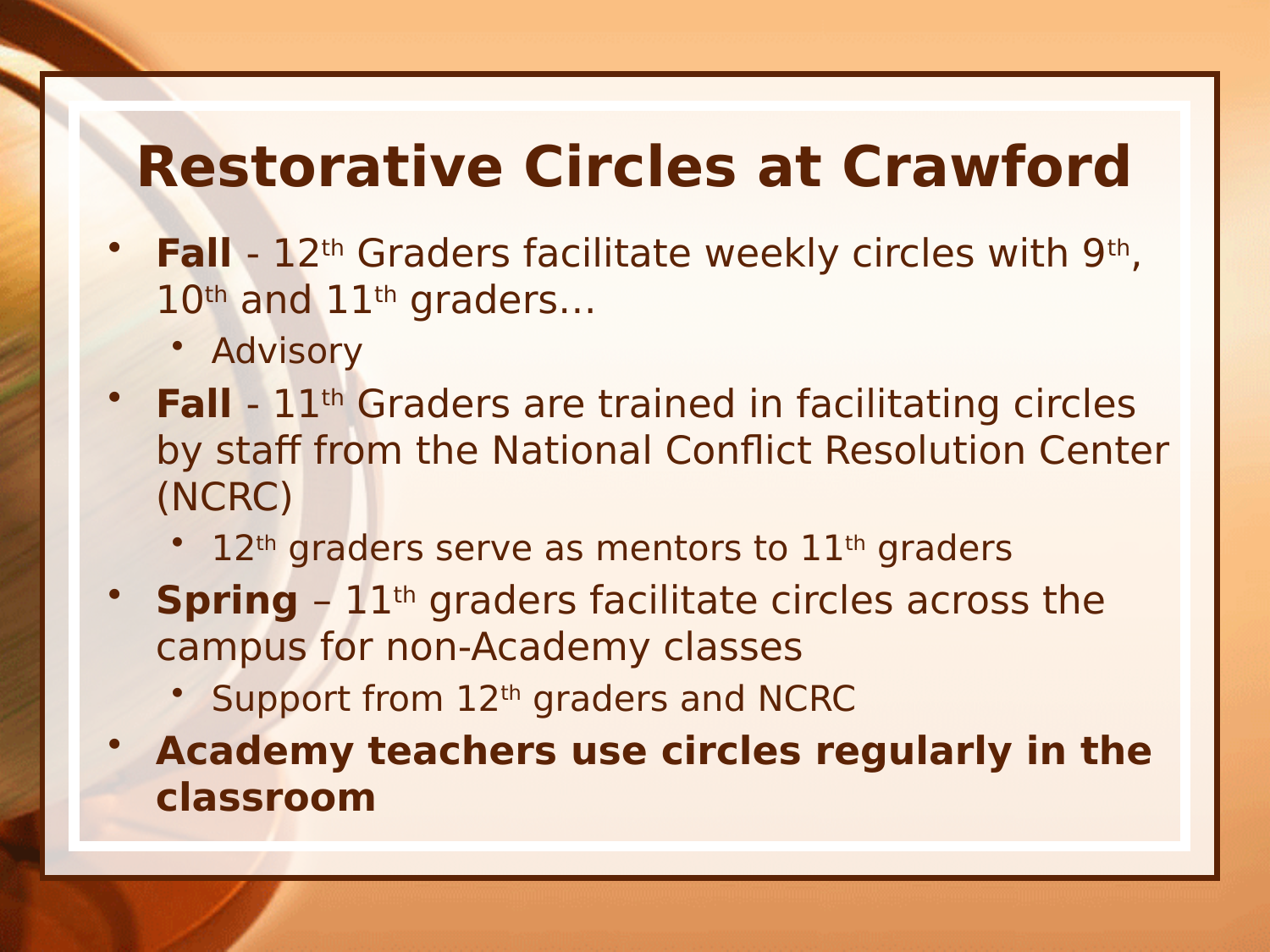

# Restorative Circles at Crawford
Fall - 12th Graders facilitate weekly circles with 9th, 10th and 11th graders…
Advisory
Fall - 11th Graders are trained in facilitating circles by staff from the National Conflict Resolution Center (NCRC)
12th graders serve as mentors to 11th graders
Spring – 11th graders facilitate circles across the campus for non-Academy classes
Support from 12th graders and NCRC
Academy teachers use circles regularly in the classroom